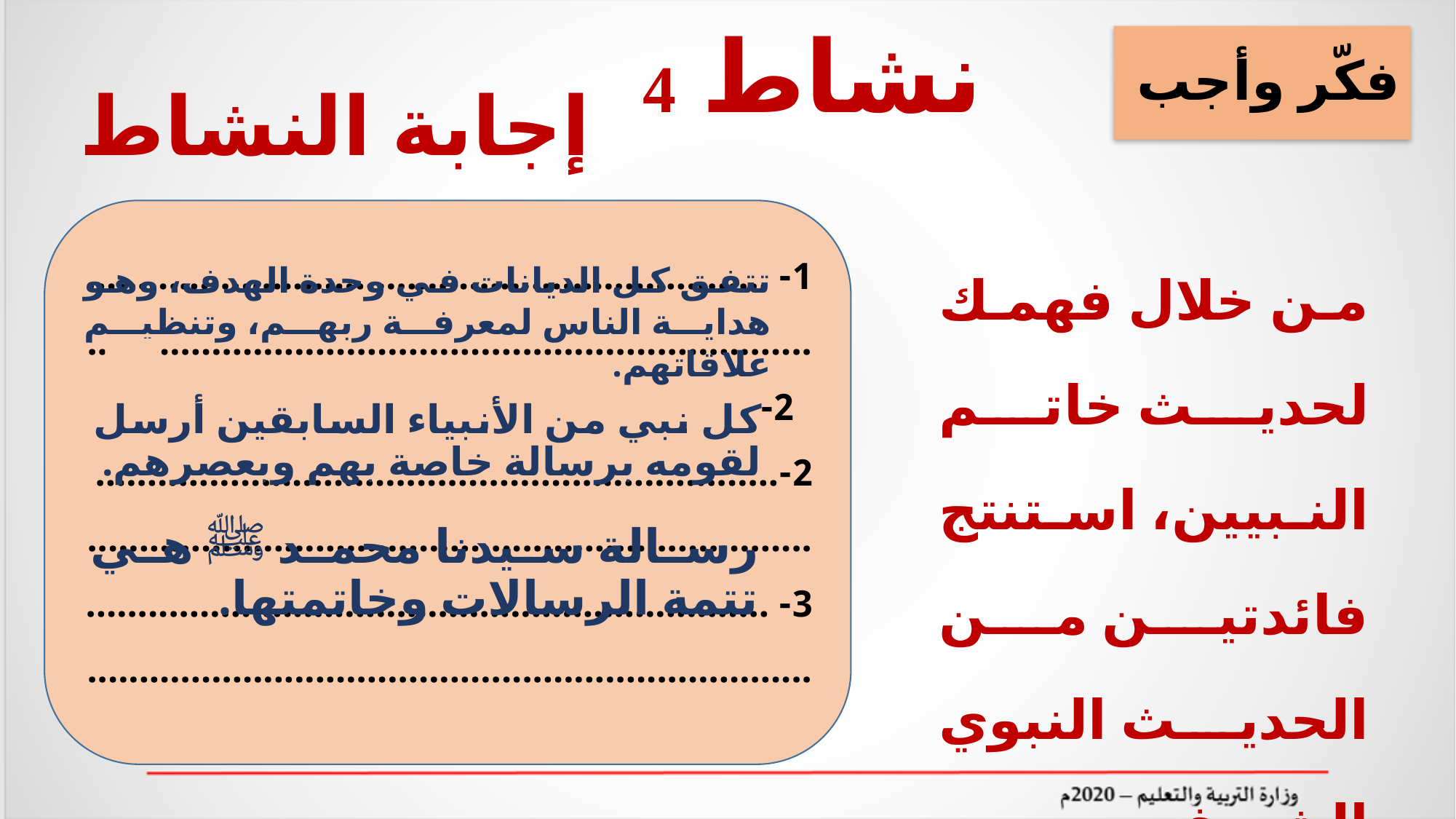

نشاط 4
# فكّر وأجب
إجابة النشاط
1- ..................................................................
......................................................................   2- 2-..................................................................
......................................................................
3- ..................................................................
......................................................................

من خلال فهمك لحديث خاتم النبيين، استنتج فائدتين من الحديث النبوي الشريف.
تتفق كل الديانات في وحدة الهدف، وهو هداية الناس لمعرفة ربهم، وتنظيم علاقاتهم.

كل نبي من الأنبياء السابقين أرسل لقومه برسالة خاصة بهم وبعصرهم.

رسالة سيدنا محمد ﷺ هي تتمة الرسالات وخاتمتها.